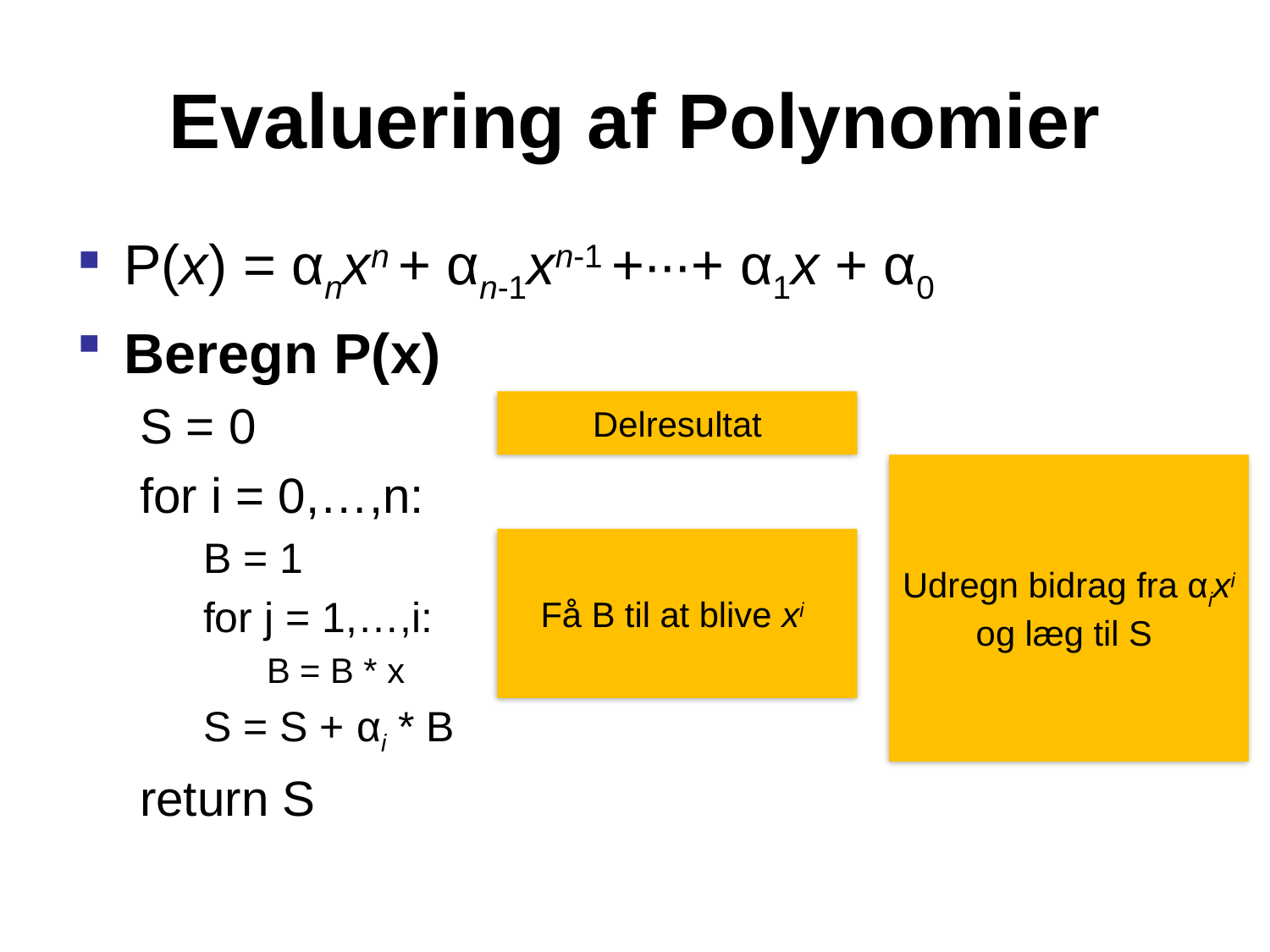

# Evaluering af Polynomier
P(x) = αnxn + αn-1xn-1 +∙∙∙+ α1x + α0
Beregn P(x)
S = 0
for i = 0,…,n:
B = 1
for j = 1,…,i:
B = B * x
S = S + αi * B
return S
Delresultat
Udregn bidrag fra αixi og læg til S
Få B til at blive xi